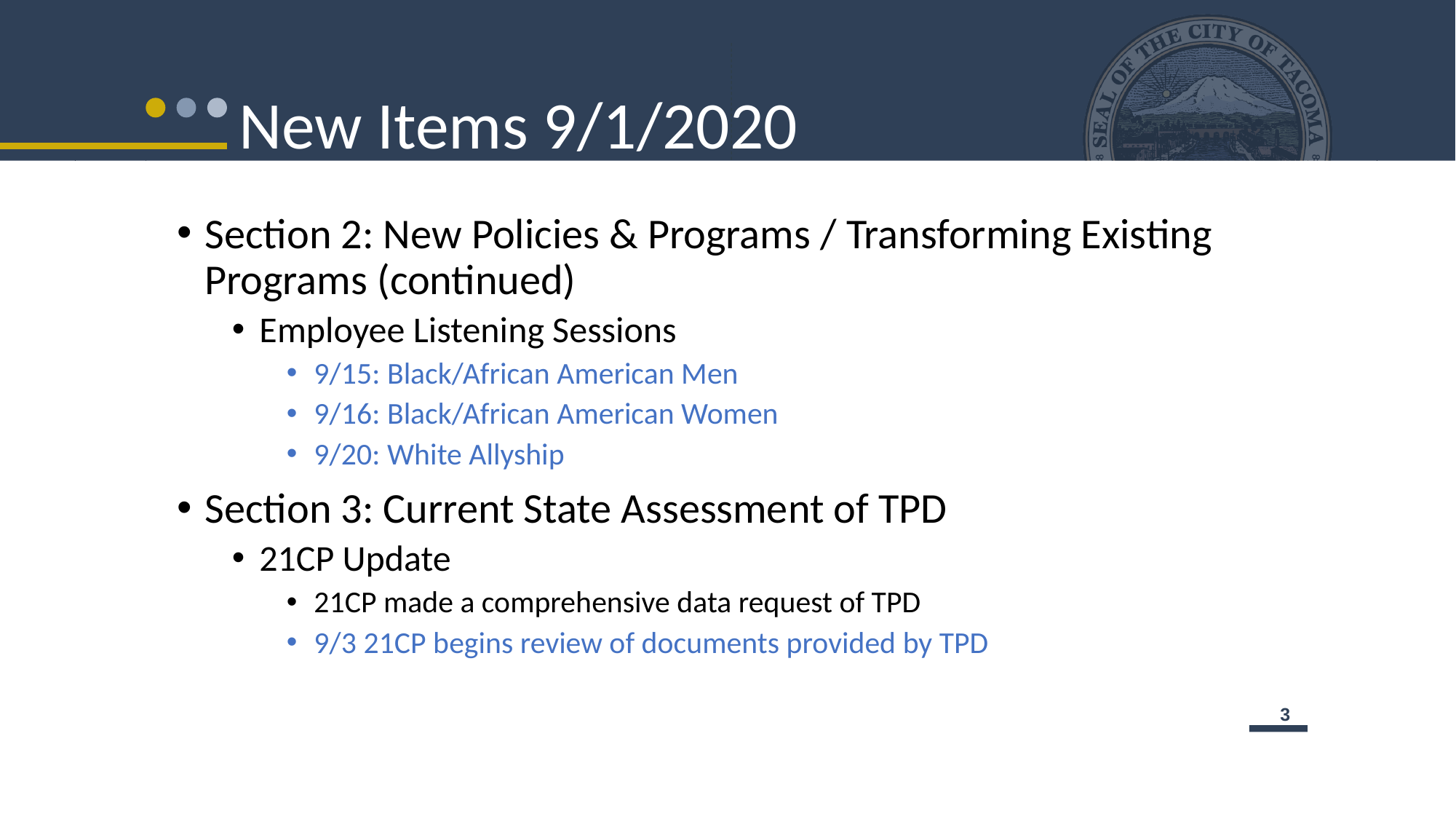

# New Items 9/1/2020
Section 2: New Policies & Programs / Transforming Existing Programs (continued)
Employee Listening Sessions
9/15: Black/African American Men
9/16: Black/African American Women
9/20: White Allyship
Section 3: Current State Assessment of TPD
21CP Update
21CP made a comprehensive data request of TPD
9/3 21CP begins review of documents provided by TPD